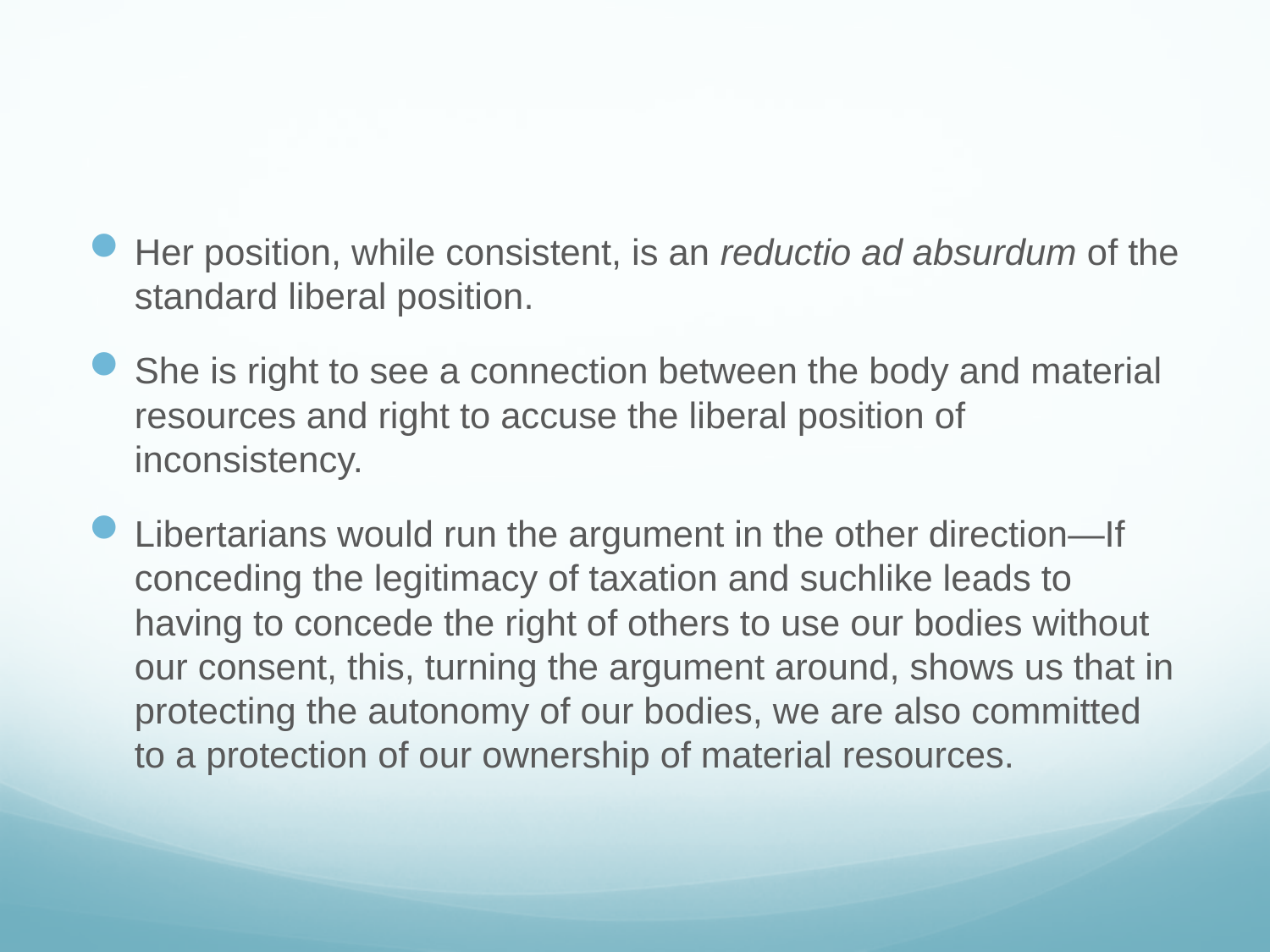

#
Her position, while consistent, is an reductio ad absurdum of the standard liberal position.
She is right to see a connection between the body and material resources and right to accuse the liberal position of inconsistency.
Libertarians would run the argument in the other direction—If conceding the legitimacy of taxation and suchlike leads to having to concede the right of others to use our bodies without our consent, this, turning the argument around, shows us that in protecting the autonomy of our bodies, we are also committed to a protection of our ownership of material resources.